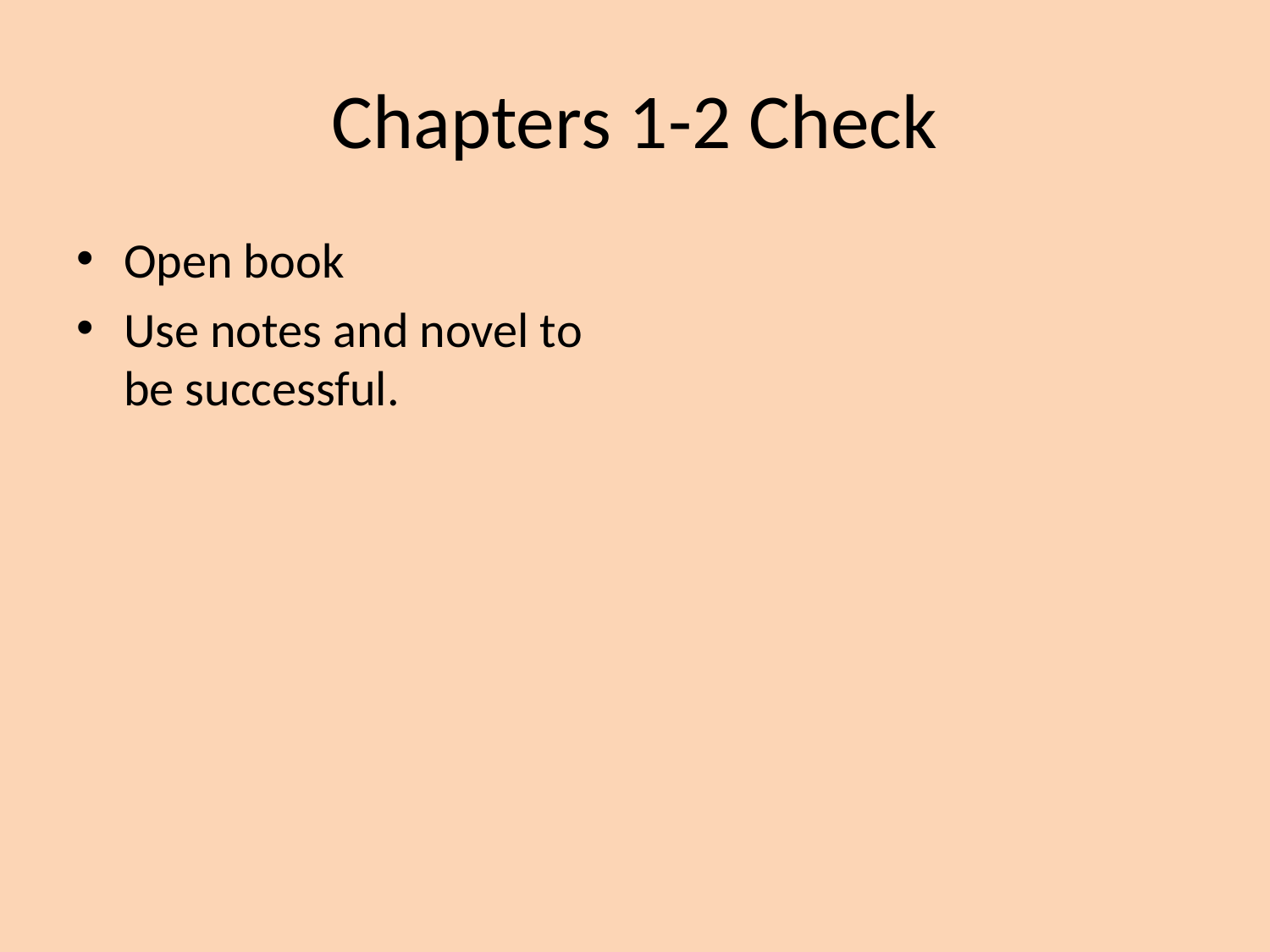

# Chapters 1-2 Check
Open book
Use notes and novel to be successful.